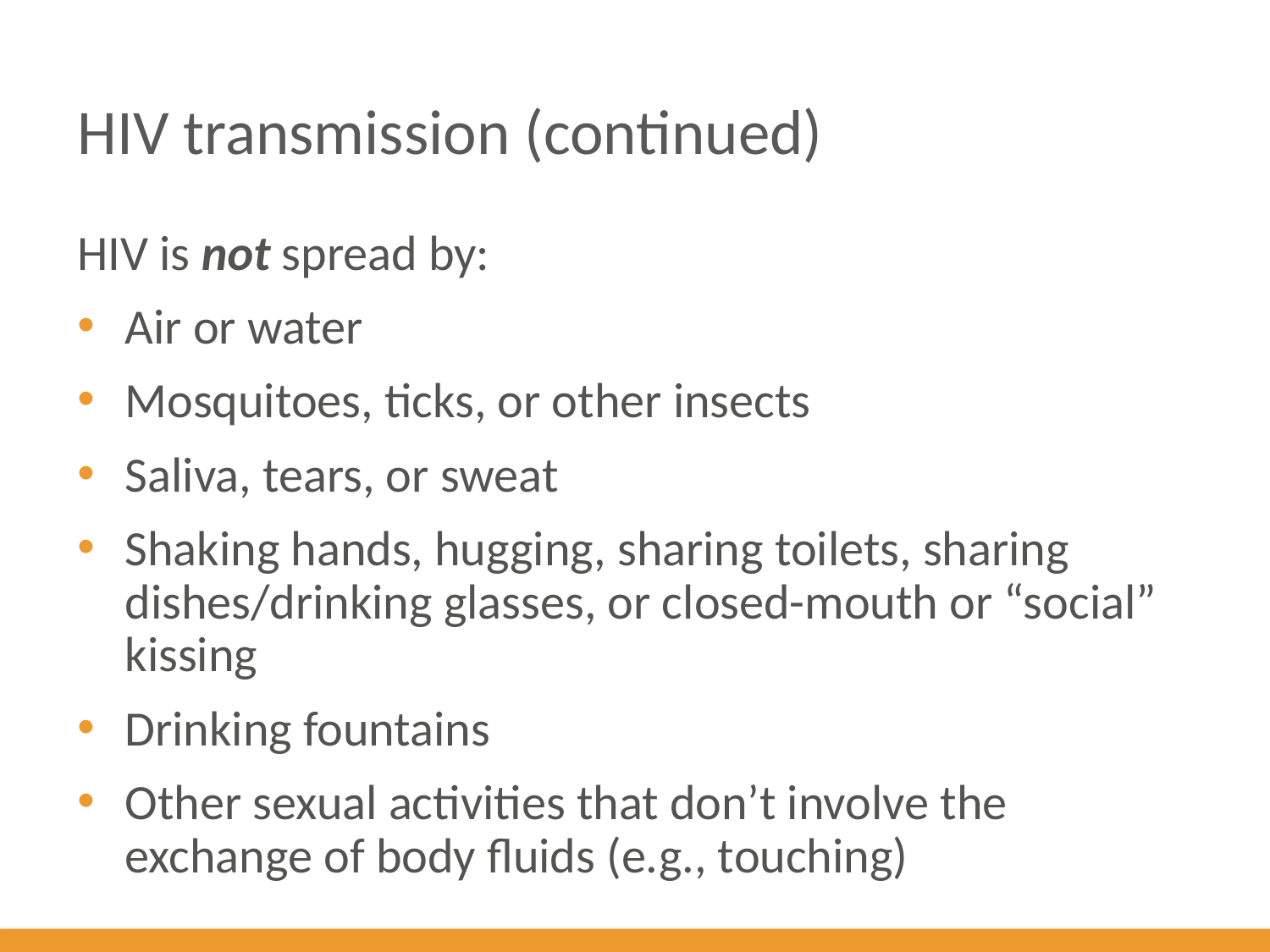

# HIV transmission (continued)
HIV is not spread by:
Air or water
Mosquitoes, ticks, or other insects
Saliva, tears, or sweat
Shaking hands, hugging, sharing toilets, sharing dishes/drinking glasses, or closed-mouth or “social” kissing
Drinking fountains
Other sexual activities that don’t involve the exchange of body fluids (e.g., touching)